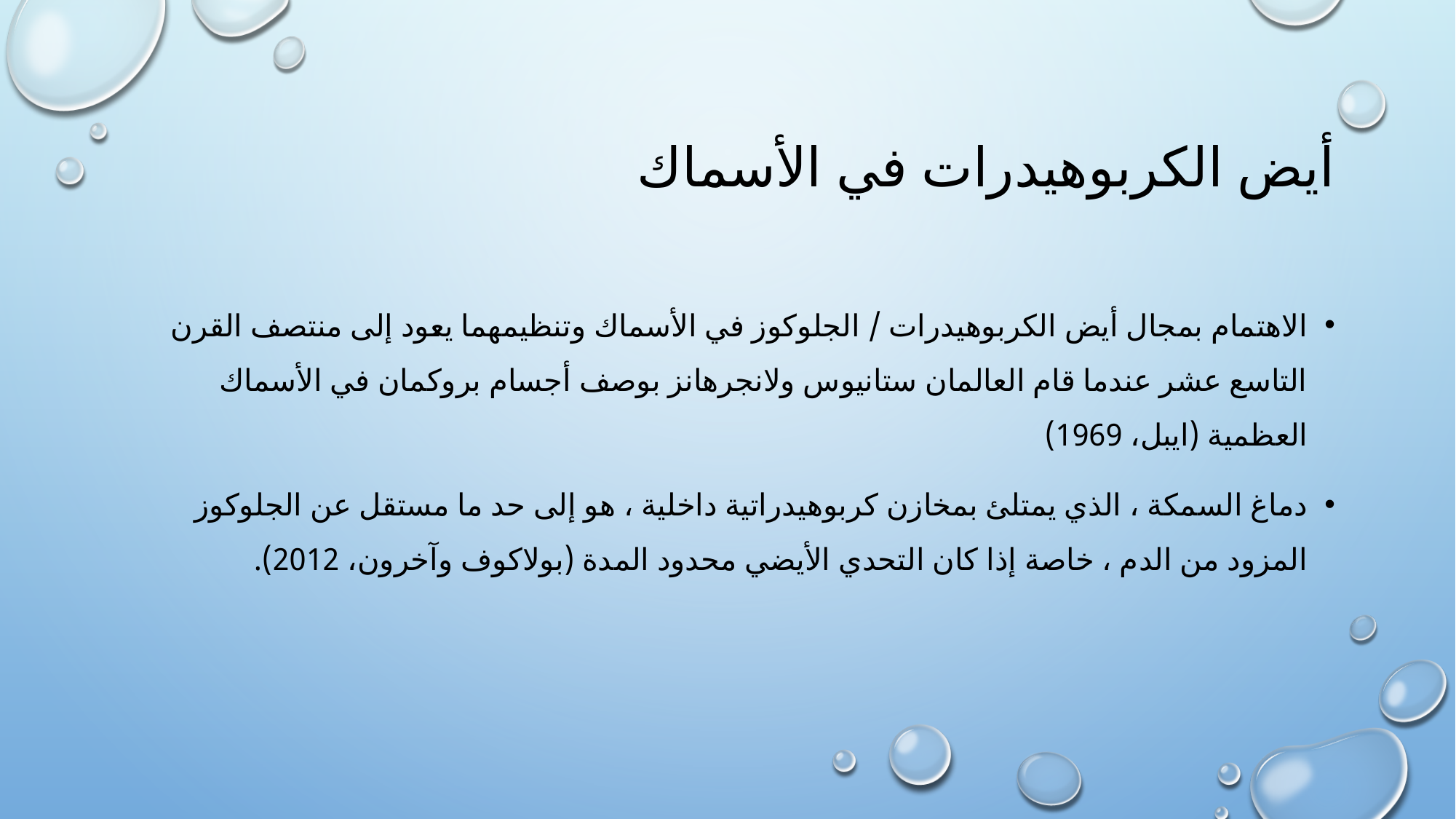

# أيض الكربوهيدرات في الأسماك
الاهتمام بمجال أيض الكربوهيدرات / الجلوكوز في الأسماك وتنظيمهما يعود إلى منتصف القرن التاسع عشر عندما قام العالمان ستانيوس ولانجرهانز بوصف أجسام بروكمان في الأسماك العظمية (ايبل، 1969)
دماغ السمكة ، الذي يمتلئ بمخازن كربوهيدراتية داخلية ، هو إلى حد ما مستقل عن الجلوكوز المزود من الدم ، خاصة إذا كان التحدي الأيضي محدود المدة (بولاكوف وآخرون، 2012).